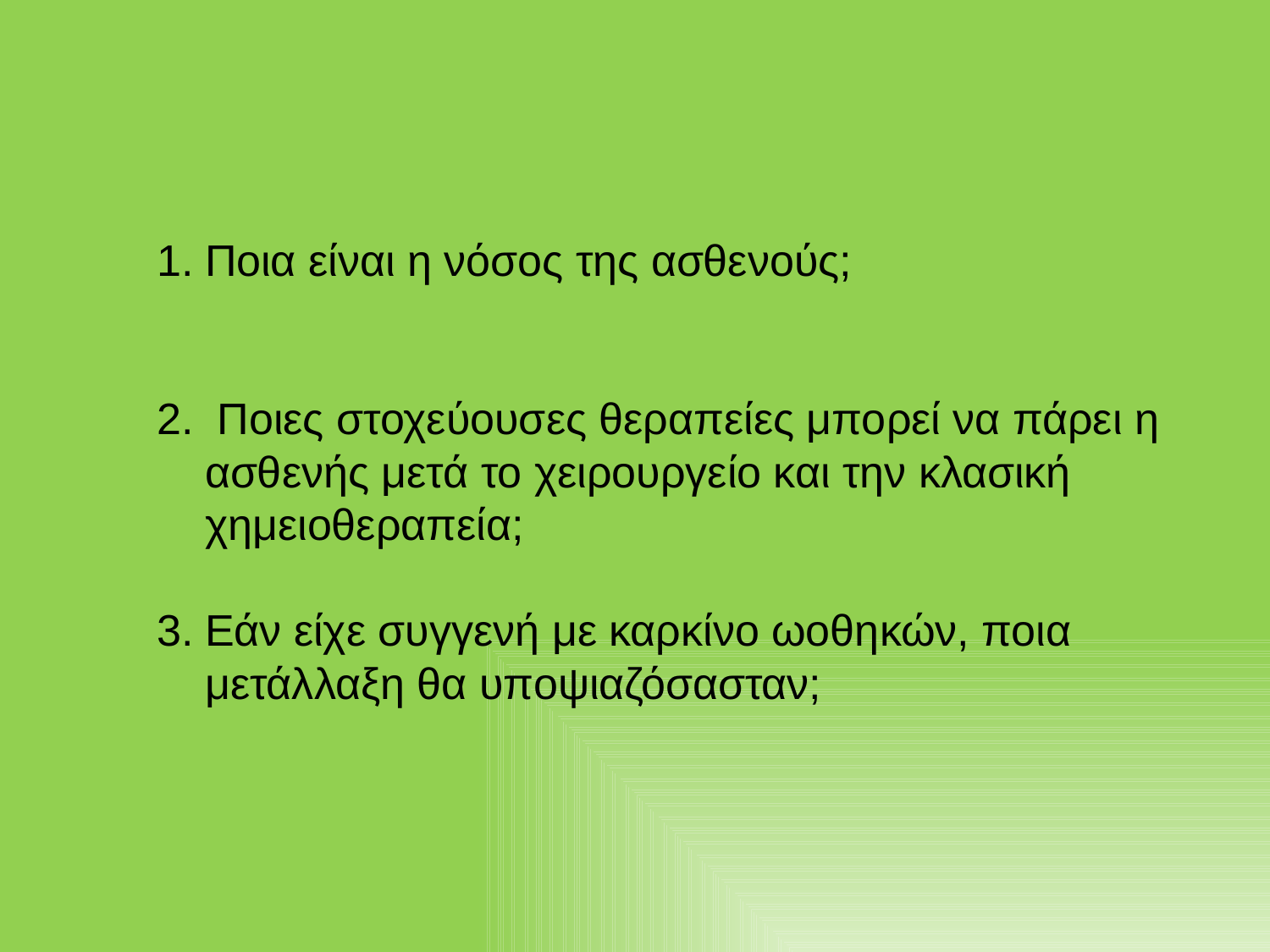

Ποια είναι η νόσος της ασθενούς;

 Ποιες στοχεύουσες θεραπείες μπορεί να πάρει η ασθενής μετά το χειρουργείο και την κλασική χημειοθεραπεία;

Εάν είχε συγγενή με καρκίνο ωοθηκών, ποια μετάλλαξη θα υποψιαζόσασταν;